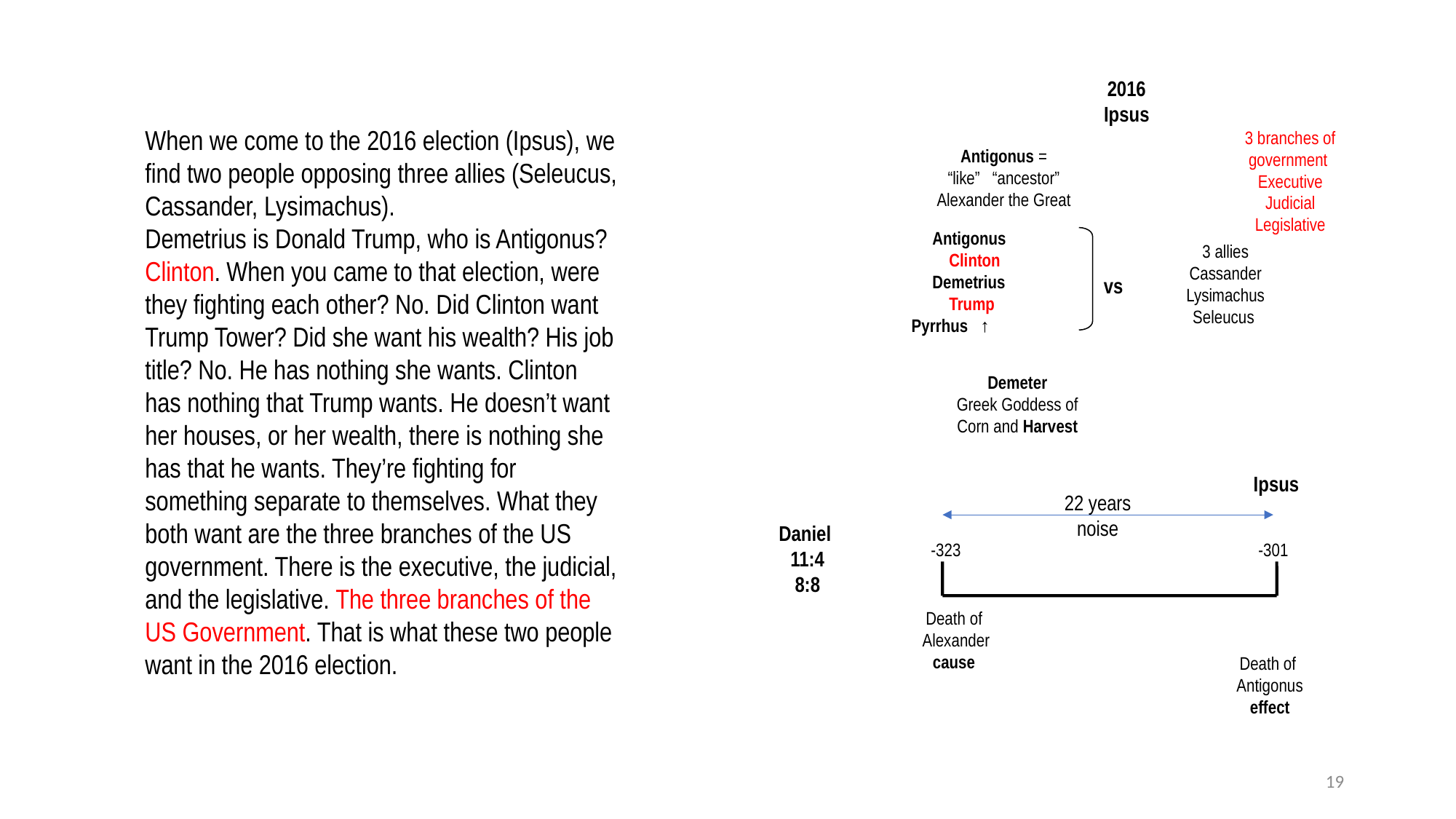

2016
Ipsus
When we come to the 2016 election (Ipsus), we find two people opposing three allies (Seleucus, Cassander, Lysimachus).
Demetrius is Donald Trump, who is Antigonus? Clinton. When you came to that election, were they fighting each other? No. Did Clinton want Trump Tower? Did she want his wealth? His job title? No. He has nothing she wants. Clinton has nothing that Trump wants. He doesn’t want her houses, or her wealth, there is nothing she has that he wants. They’re fighting for something separate to themselves. What they both want are the three branches of the US government. There is the executive, the judicial, and the legislative. The three branches of the US Government. That is what these two people want in the 2016 election.
3 branches of government
Executive
Judicial
Legislative

Antigonus =
“like”   “ancestor”
Alexander the Great
            Antigonus
                Clinton
            Demetrius
                Trump
       Pyrrhus   ↑

3 allies
Cassander
Lysimachus
Seleucus
vs
Demeter
Greek Goddess of Corn and Harvest
Ipsus
22 years
noise
Daniel
11:4
8:8
-323
-301
              	  

Death of
Alexander
cause

Death of
Antigonus
effect
19